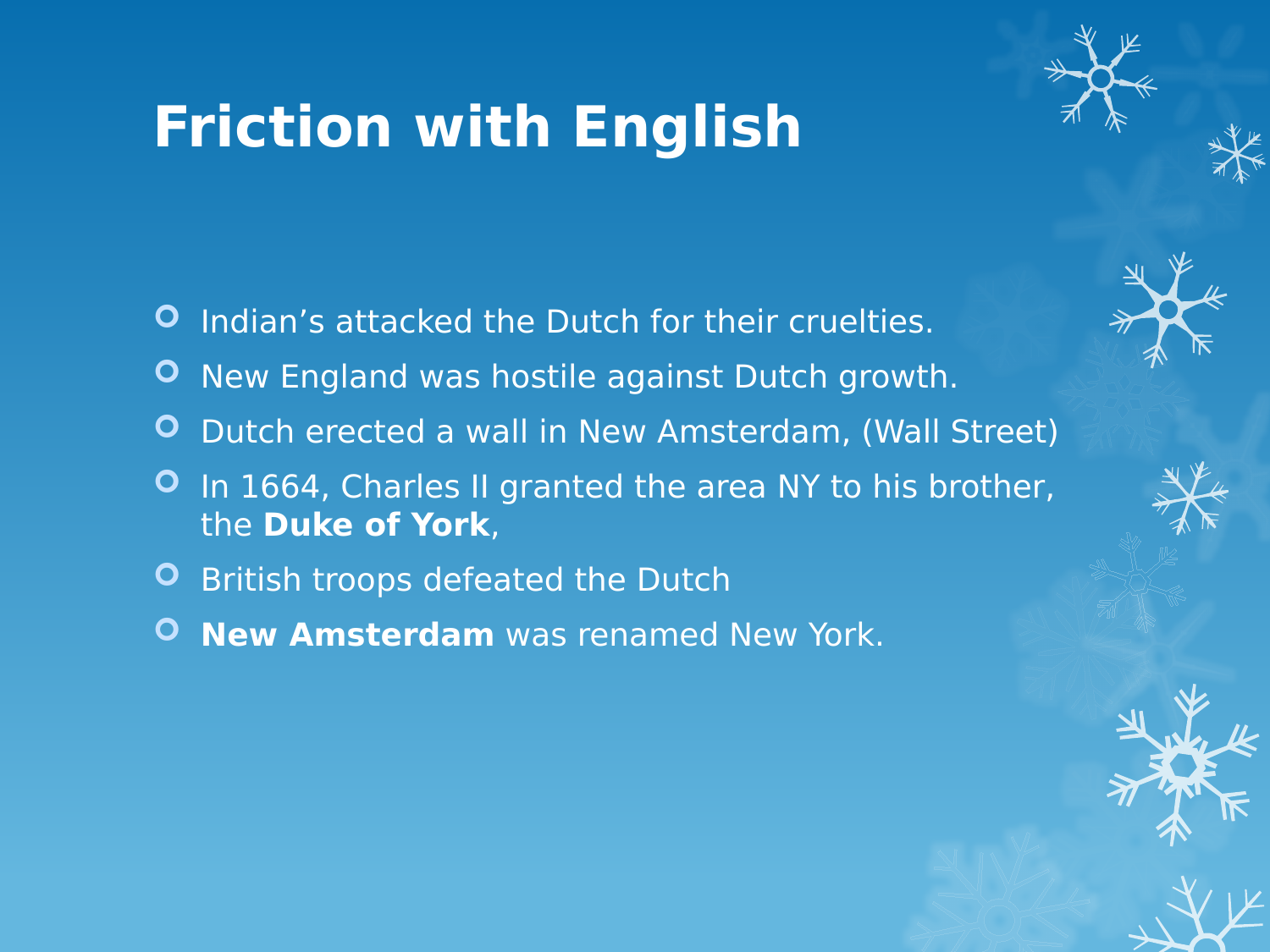

# Friction with English
Indian’s attacked the Dutch for their cruelties.
New England was hostile against Dutch growth.
Dutch erected a wall in New Amsterdam, (Wall Street)
In 1664, Charles II granted the area NY to his brother, the Duke of York,
British troops defeated the Dutch
New Amsterdam was renamed New York.